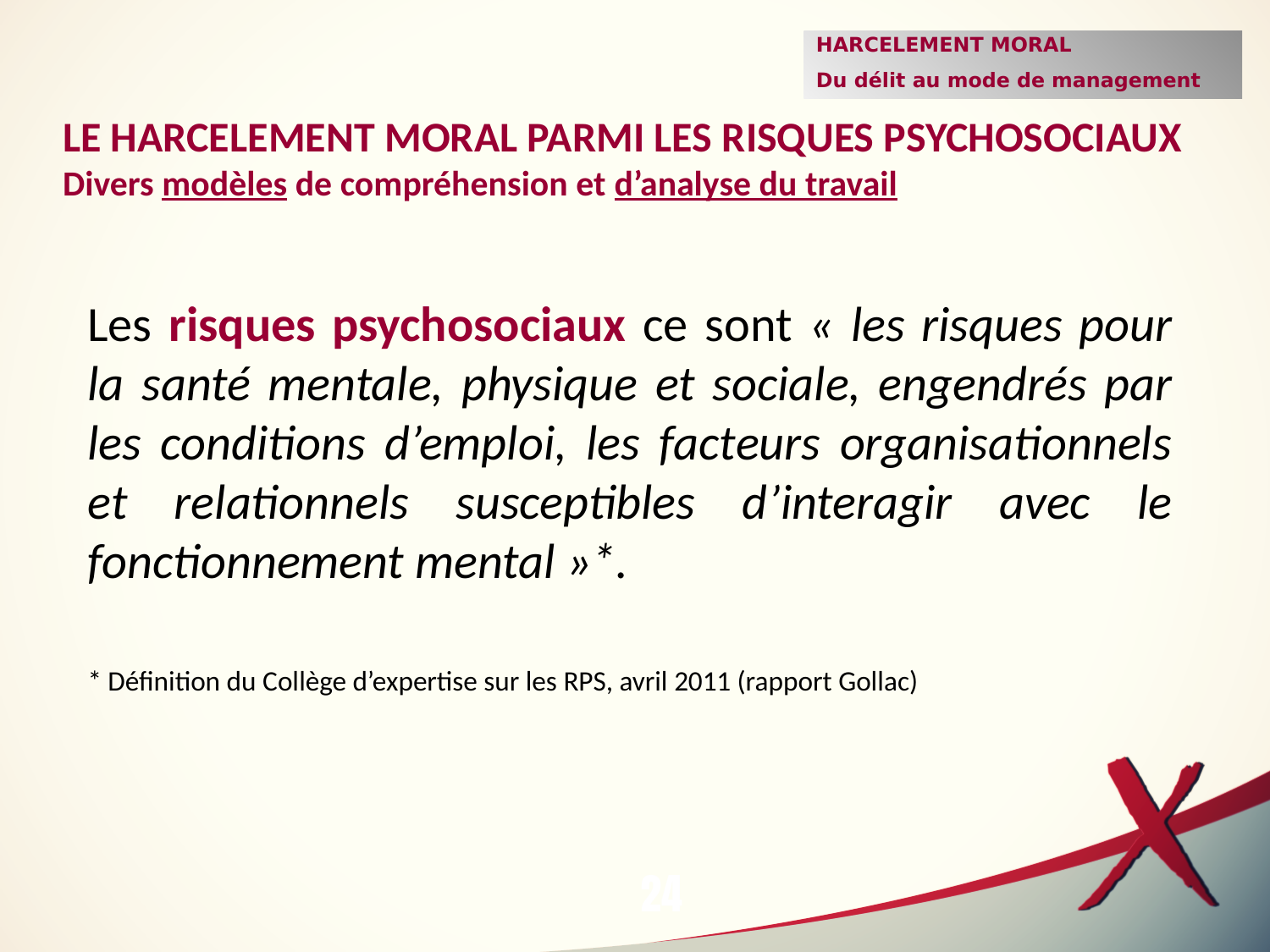

HARCELEMENT MORAL
Du délit au mode de management

# LE HARCELEMENT MORAL PARMI LES RISQUES PSYCHOSOCIAUX Divers modèles de compréhension et d’analyse du travail
Les risques psychosociaux ce sont « les risques pour la santé mentale, physique et sociale, engendrés par les conditions d’emploi, les facteurs organisationnels et relationnels susceptibles d’interagir avec le fonctionnement mental »*.

* Définition du Collège d’expertise sur les RPS, avril 2011 (rapport Gollac)

24